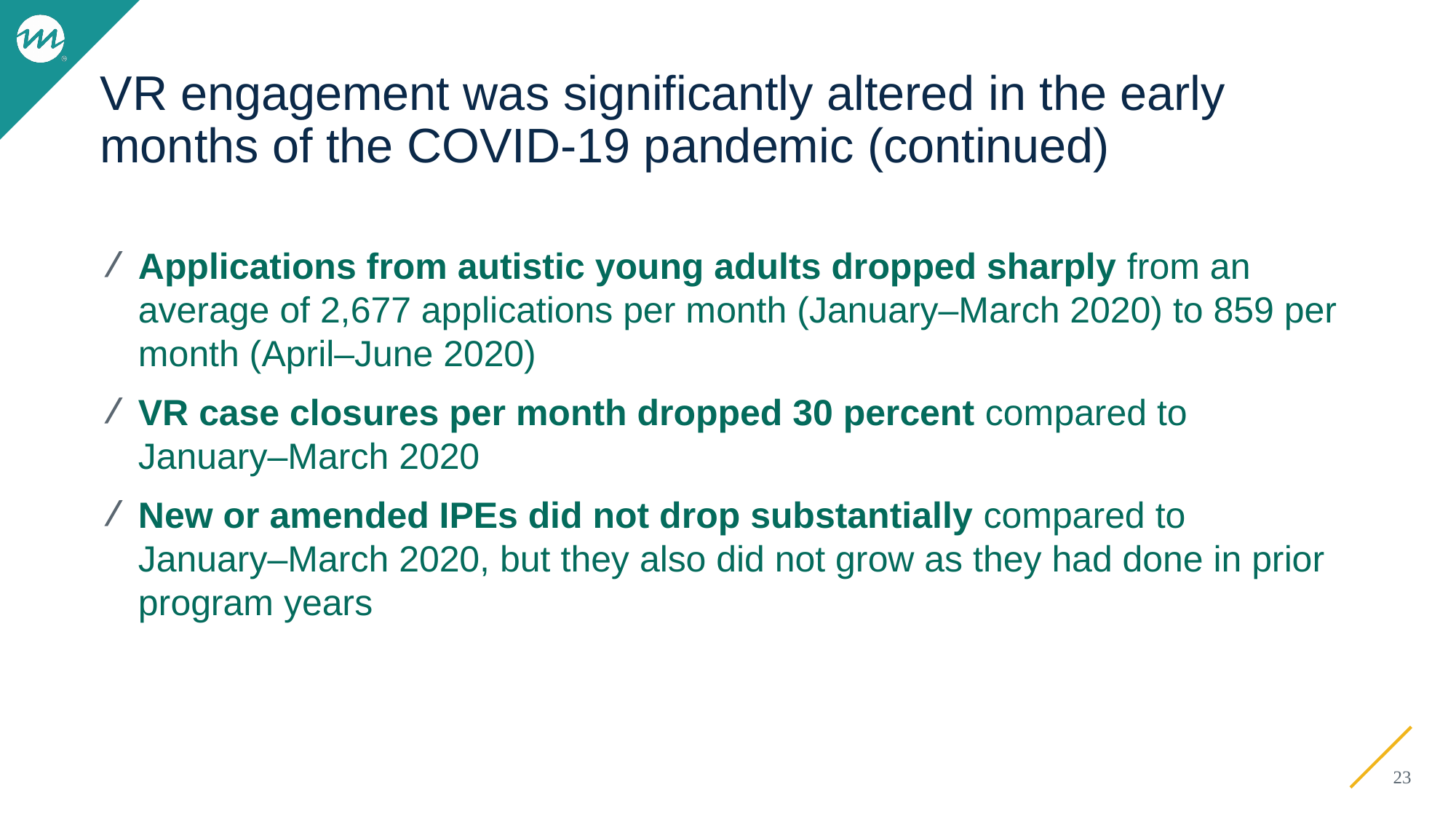

# VR engagement was significantly altered in the early months of the COVID-19 pandemic (continued)
Applications from autistic young adults dropped sharply from an average of 2,677 applications per month (January–March 2020) to 859 per month (April–June 2020)
VR case closures per month dropped 30 percent compared to January–March 2020
New or amended IPEs did not drop substantially compared to January–March 2020, but they also did not grow as they had done in prior program years